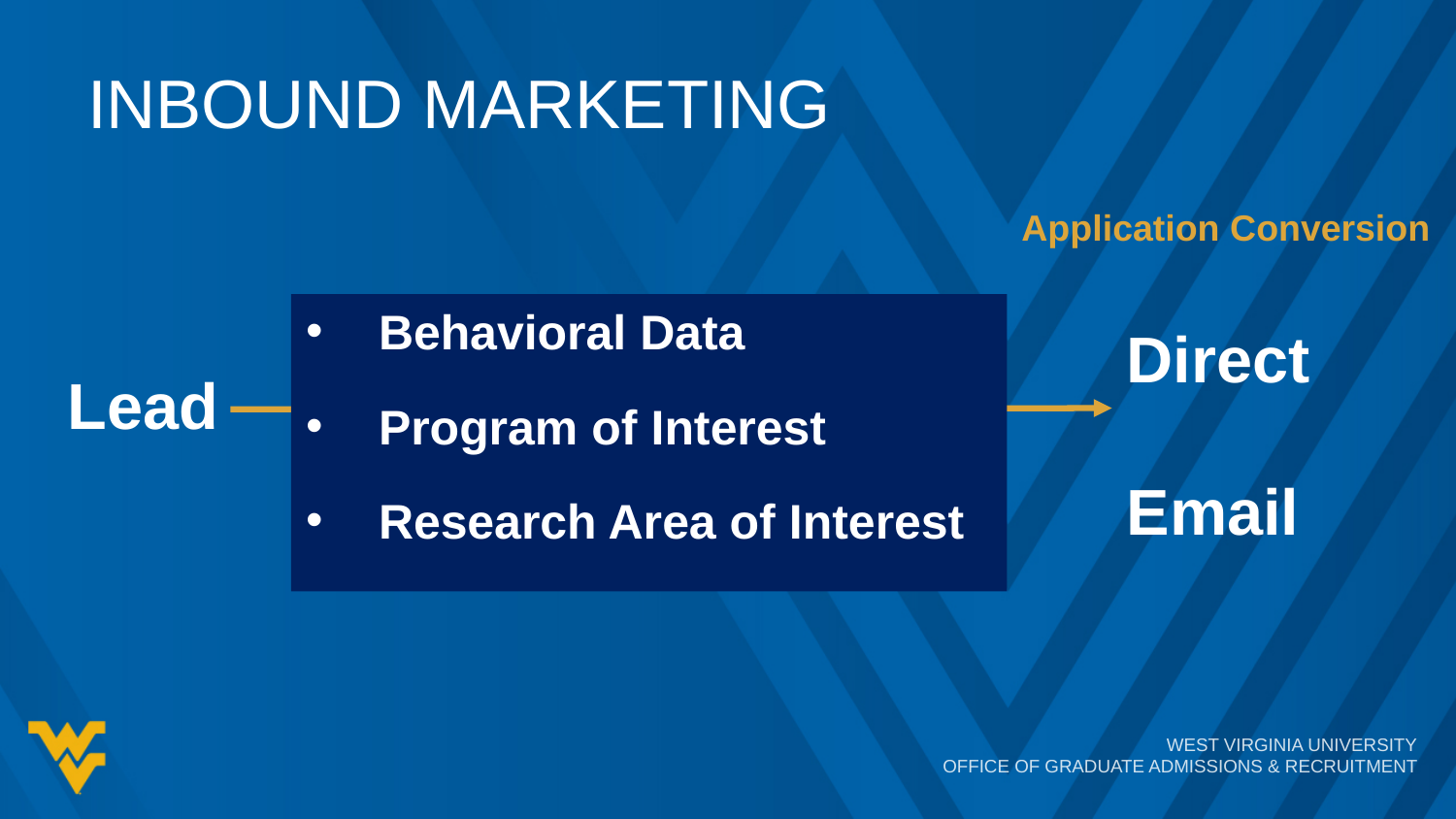

# Inbound marketing
Application Conversion
Direct
Email
Behavioral Data
Program of Interest
Research Area of Interest
Lead